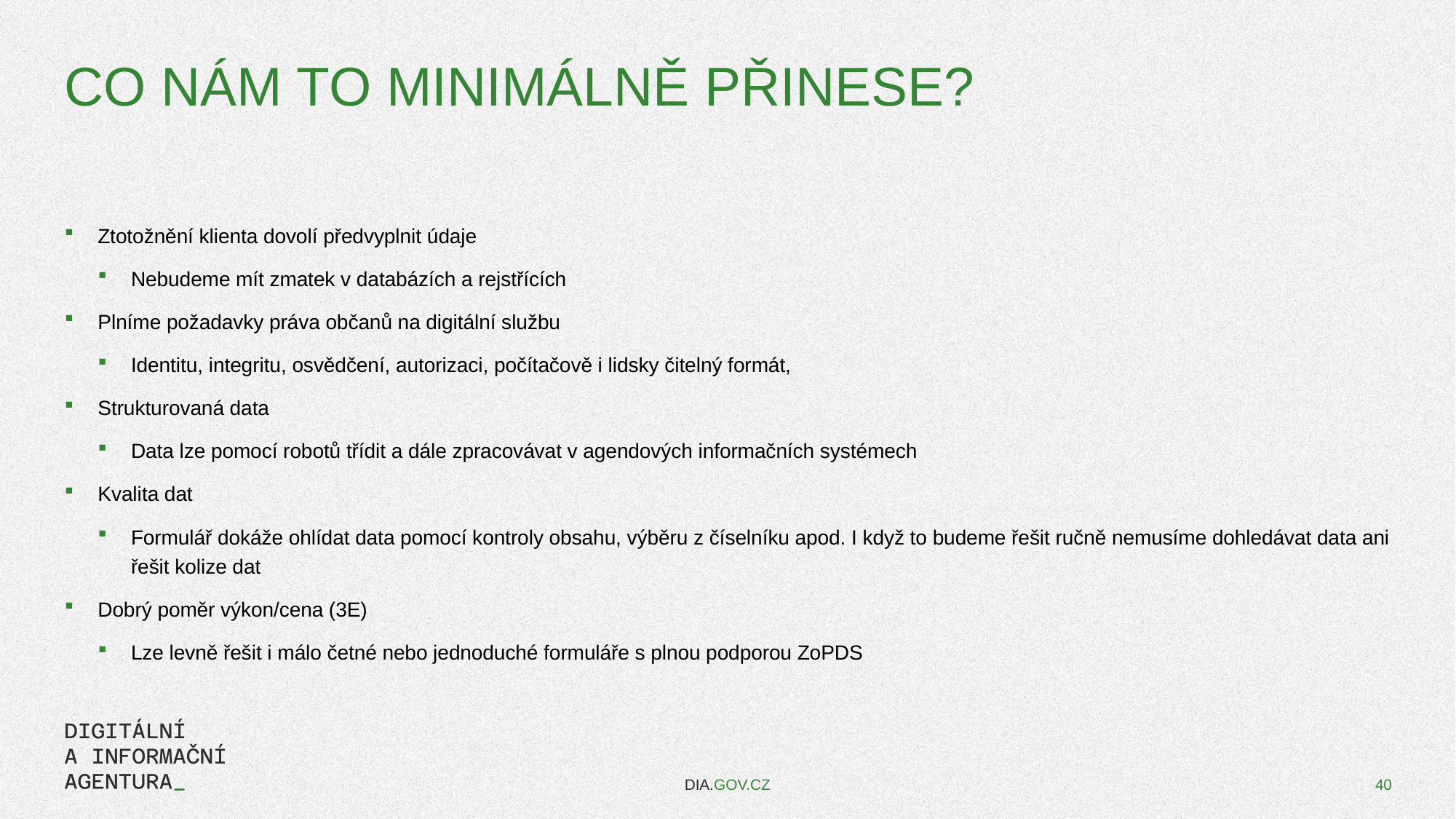

# Co nám to minimálně přinese?
Ztotožnění klienta dovolí předvyplnit údaje
Nebudeme mít zmatek v databázích a rejstřících
Plníme požadavky práva občanů na digitální službu
Identitu, integritu, osvědčení, autorizaci, počítačově i lidsky čitelný formát,
Strukturovaná data
Data lze pomocí robotů třídit a dále zpracovávat v agendových informačních systémech
Kvalita dat
Formulář dokáže ohlídat data pomocí kontroly obsahu, výběru z číselníku apod. I když to budeme řešit ručně nemusíme dohledávat data ani řešit kolize dat
Dobrý poměr výkon/cena (3E)
Lze levně řešit i málo četné nebo jednoduché formuláře s plnou podporou ZoPDS

DIA.GOV.CZ
40